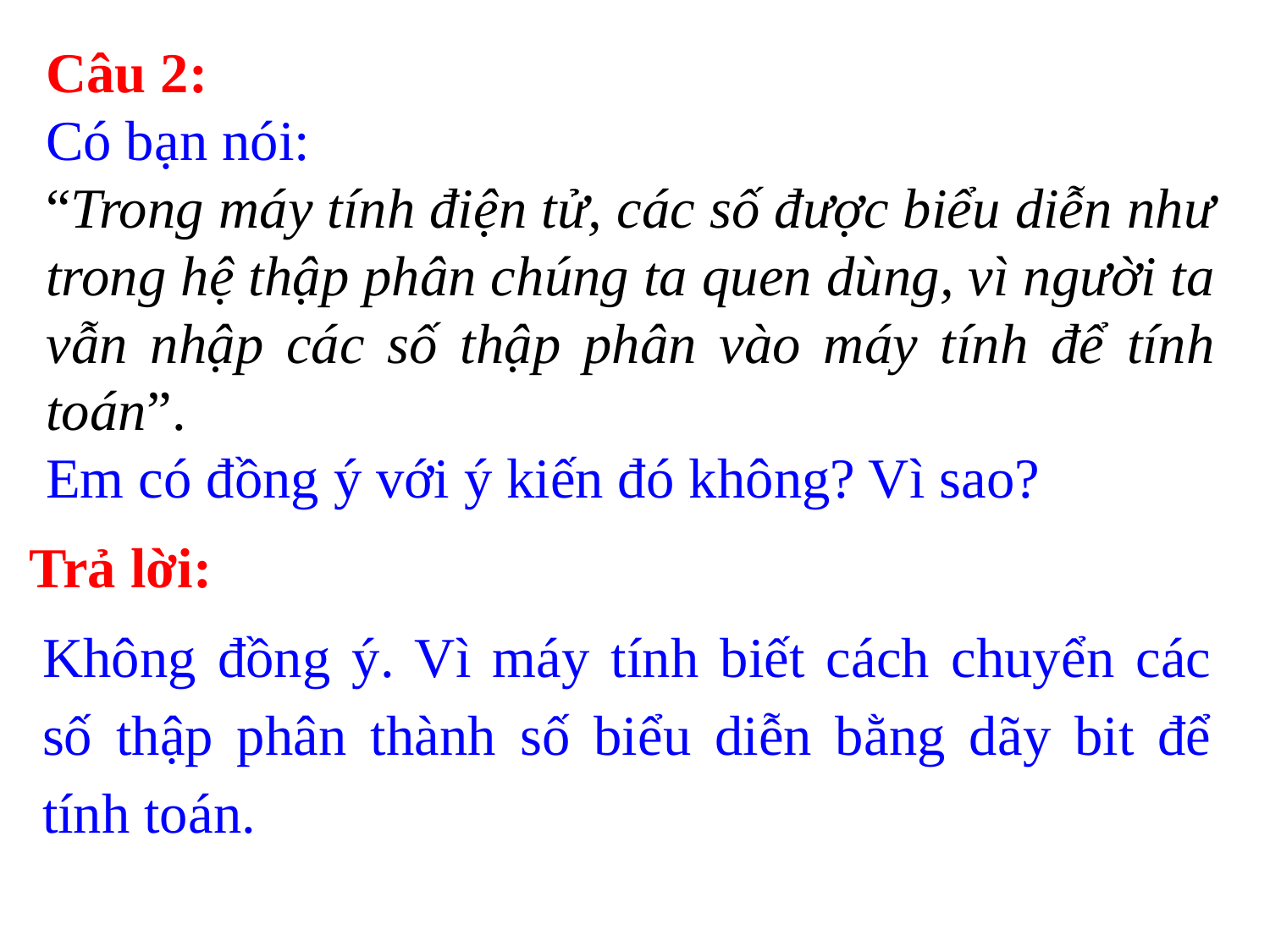

Câu 2:
Có bạn nói:
“Trong máy tính điện tử, các số được biểu diễn như trong hệ thập phân chúng ta quen dùng, vì người ta vẫn nhập các số thập phân vào máy tính để tính toán”.
Em có đồng ý với ý kiến đó không? Vì sao?
Trả lời:
Không đồng ý. Vì máy tính biết cách chuyển các số thập phân thành số biểu diễn bằng dãy bit để tính toán.